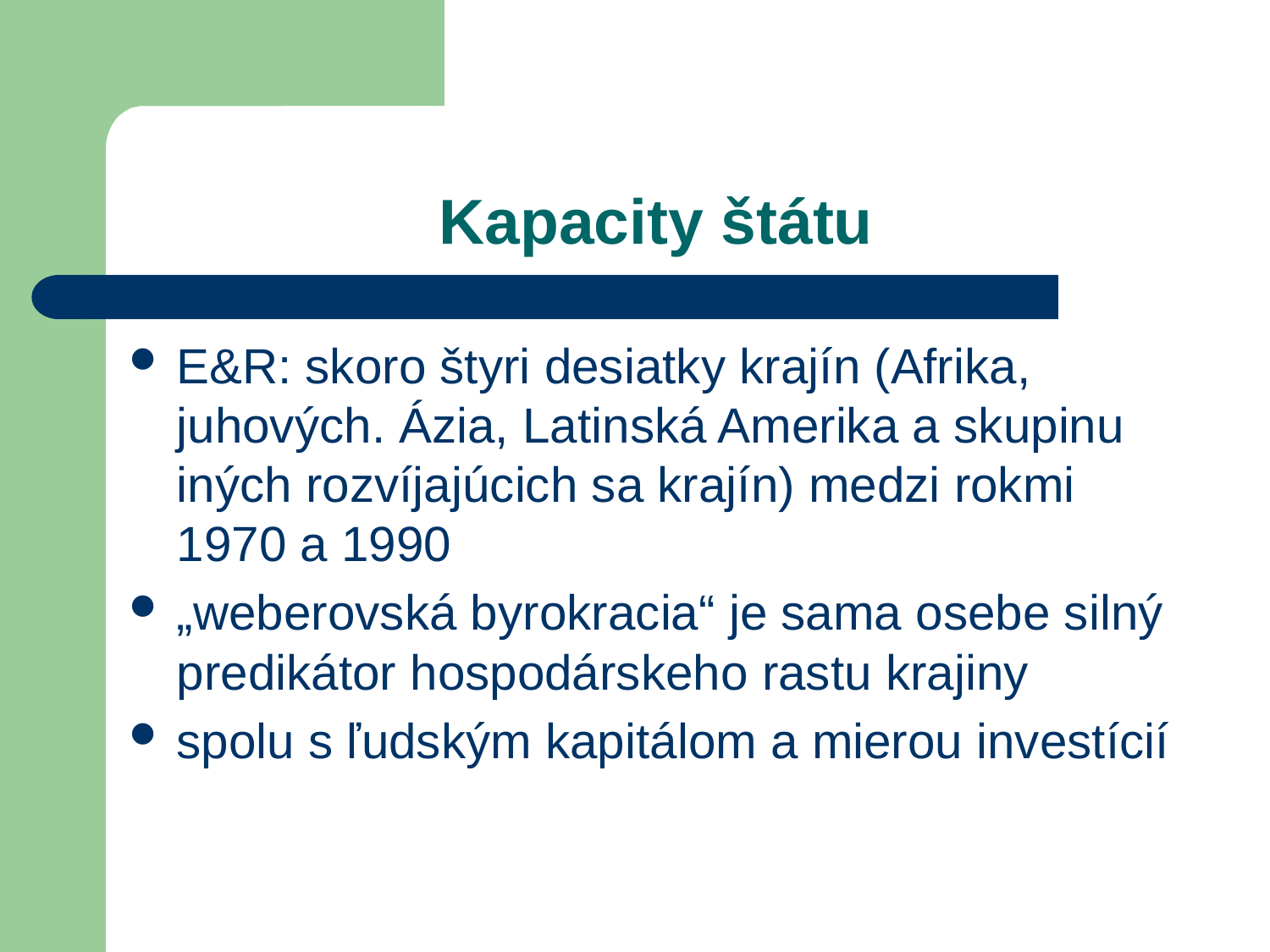

# Kapacity štátu
E&R: skoro štyri desiatky krajín (Afrika, juhových. Ázia, Latinská Amerika a skupinu iných rozvíjajúcich sa krajín) medzi rokmi 1970 a 1990
„weberovská byrokracia“ je sama osebe silný predikátor hospodárskeho rastu krajiny
spolu s ľudským kapitálom a mierou investícií